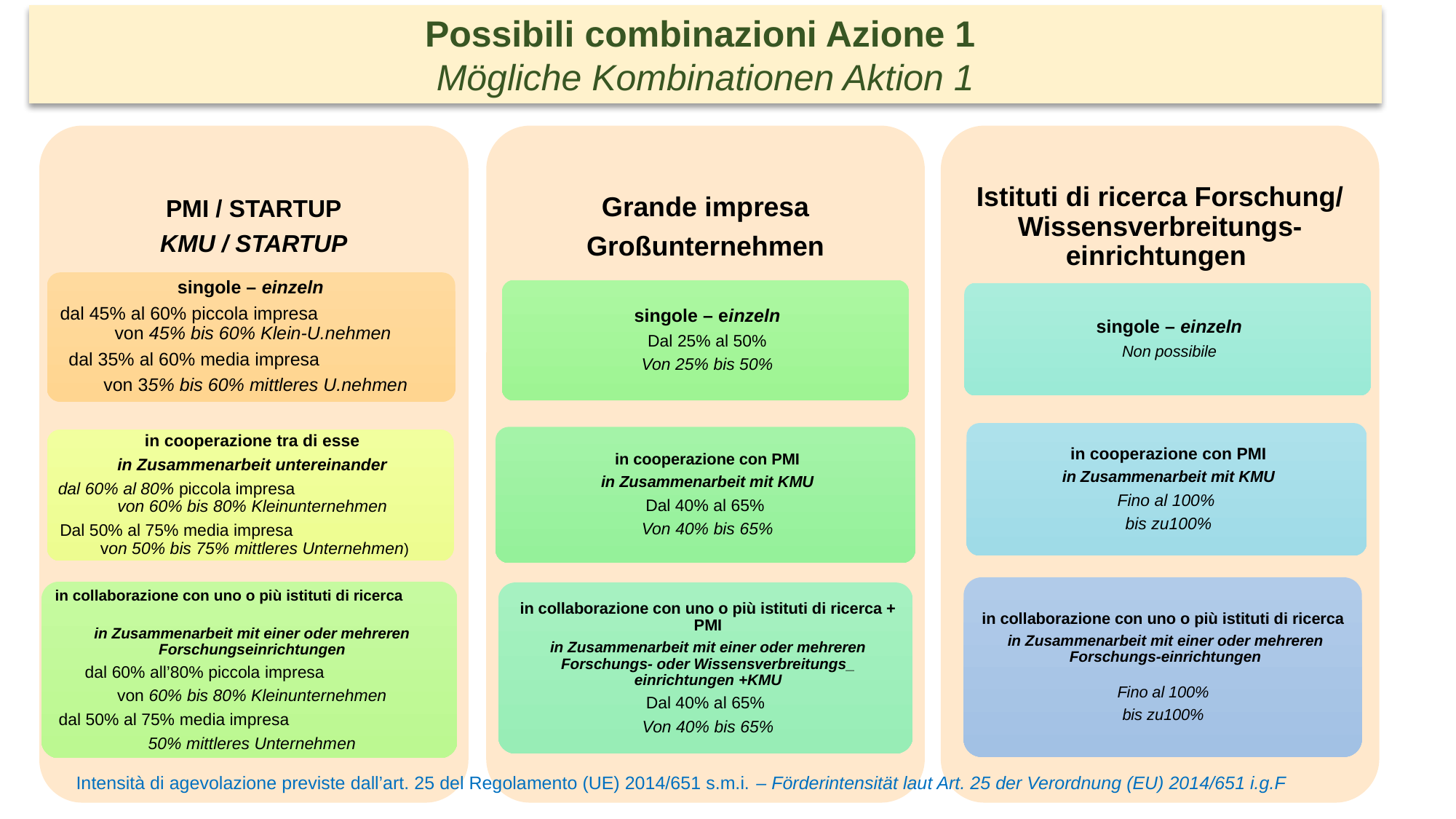

Possibili combinazioni Azione 1
Mögliche Kombinationen Aktion 1
PMI / STARTUP
KMU / STARTUP
singole – einzeln
dal 45% al 60% piccola impresa                          von 45% bis 60% Klein-U.nehmen
dal 35% al 60% media impresa
 von 35% bis 60% mittleres U.nehmen
in cooperazione tra di esse
in Zusammenarbeit untereinander
dal 60% al 80% piccola impresa                                  von 60% bis 80% Kleinunternehmen
Dal 50% al 75% media impresa                                  von 50% bis 75% mittleres Unternehmen)

in collaborazione con uno o più istituti di ricerca
in Zusammenarbeit mit einer oder mehreren Forschungseinrichtungen
    dal 60% all’80% piccola impresa
 von 60% bis 80% Kleinunternehmen
dal 50% al 75% media impresa
50% mittleres Unternehmen

Grande impresa
Großunternehmen
singole – einzeln
Dal 25% al 50%
Von 25% bis 50%
in cooperazione con PMI
in Zusammenarbeit mit KMU
Dal 40% al 65%
Von 40% bis 65%
in collaborazione con uno o più istituti di ricerca + PMI
in Zusammenarbeit mit einer oder mehreren Forschungs- oder Wissensverbreitungs_ einrichtungen +KMU
Dal 40% al 65%
Von 40% bis 65%
Istituti di ricerca Forschung/ Wissensverbreitungs- einrichtungen
singole – einzeln
Non possibile
in cooperazione con PMI
in Zusammenarbeit mit KMU
Fino al 100%
bis zu100%
in collaborazione con uno o più istituti di ricerca
in Zusammenarbeit mit einer oder mehreren Forschungs-einrichtungen

Fino al 100%
bis zu100%
6
Intensità di agevolazione previste dall’art. 25 del Regolamento (UE) 2014/651 s.m.i. – Förderintensität laut Art. 25 der Verordnung (EU) 2014/651 i.g.F